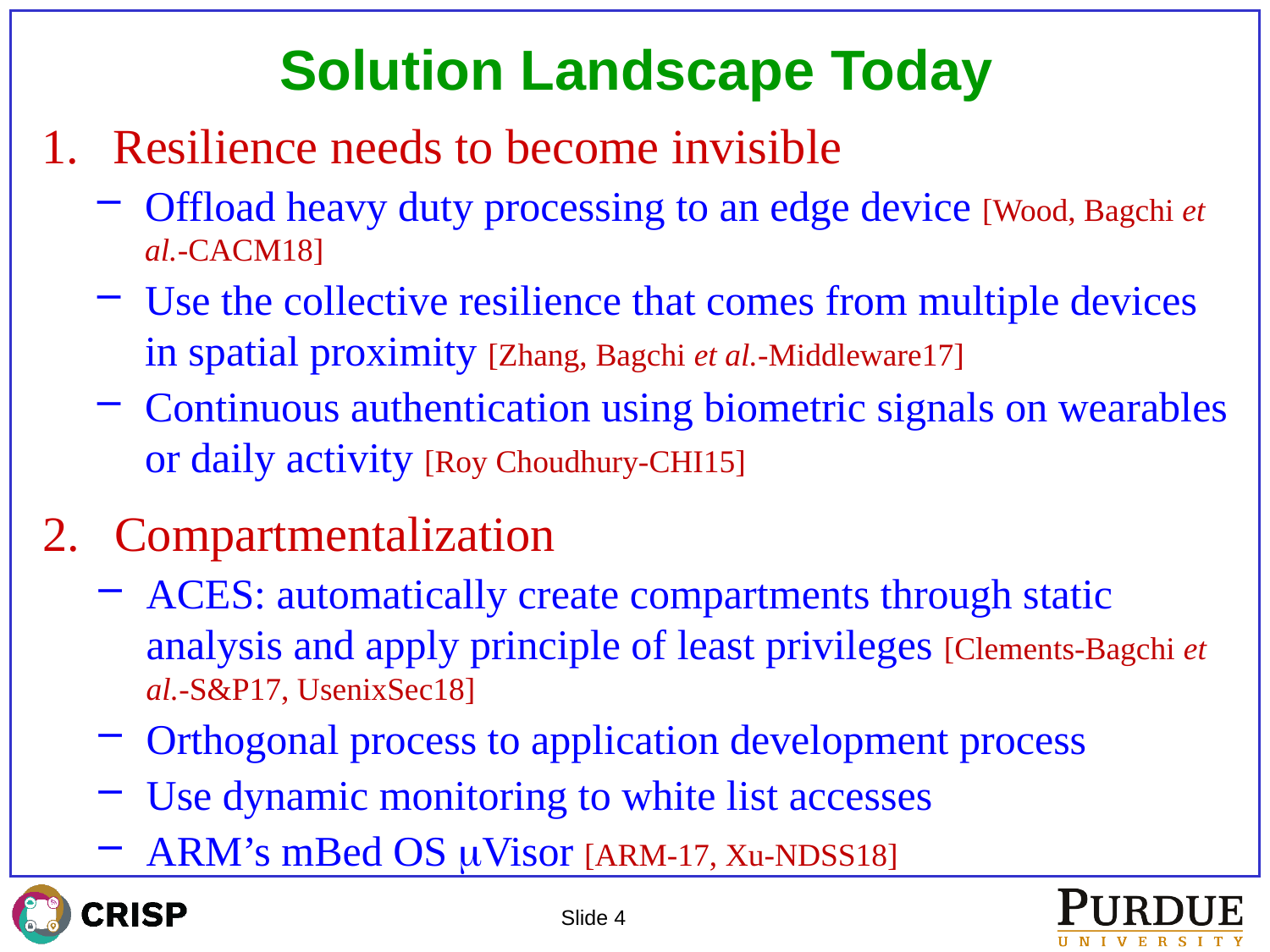

# Solution Landscape Today
Resilience needs to become invisible
Offload heavy duty processing to an edge device [Wood, Bagchi et al.-CACM18]
Use the collective resilience that comes from multiple devices in spatial proximity [Zhang, Bagchi et al.-Middleware17]
Continuous authentication using biometric signals on wearables or daily activity [Roy Choudhury-CHI15]

Compartmentalization
ACES: automatically create compartments through static analysis and apply principle of least privileges [Clements-Bagchi et al.-S&P17, UsenixSec18]
Orthogonal process to application development process
Use dynamic monitoring to white list accesses
ARM’s mBed OS μVisor [ARM-17, Xu-NDSS18]